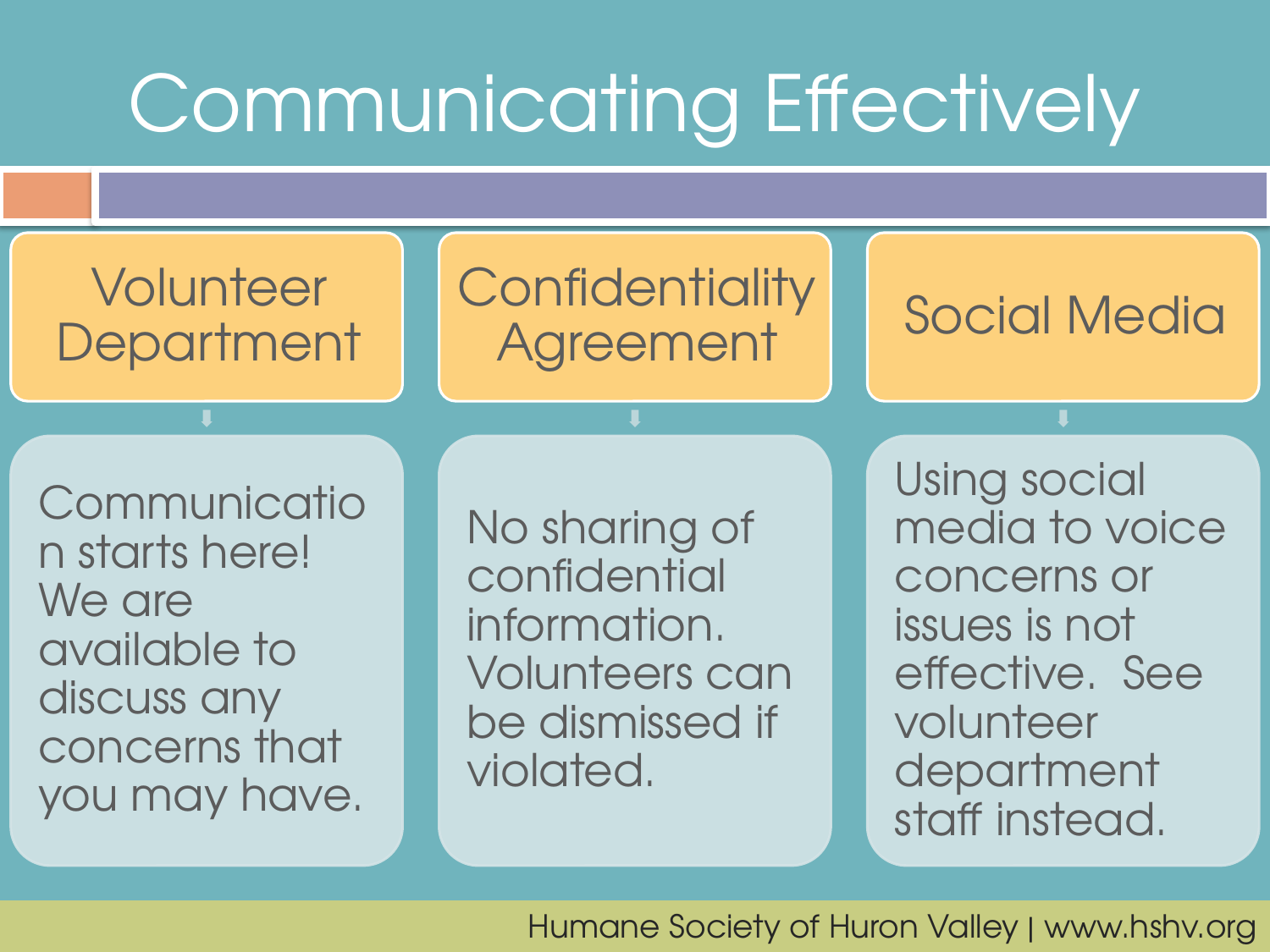

# Communicating Effectively

Volunteer Department
Communication starts here!  We are available to discuss any concerns that you may have.
Confidentiality Agreement
No sharing of confidential information.  Volunteers can be dismissed if violated.
Social Media
Using social media to voice concerns or issues is not effective.  See volunteer department staff instead.